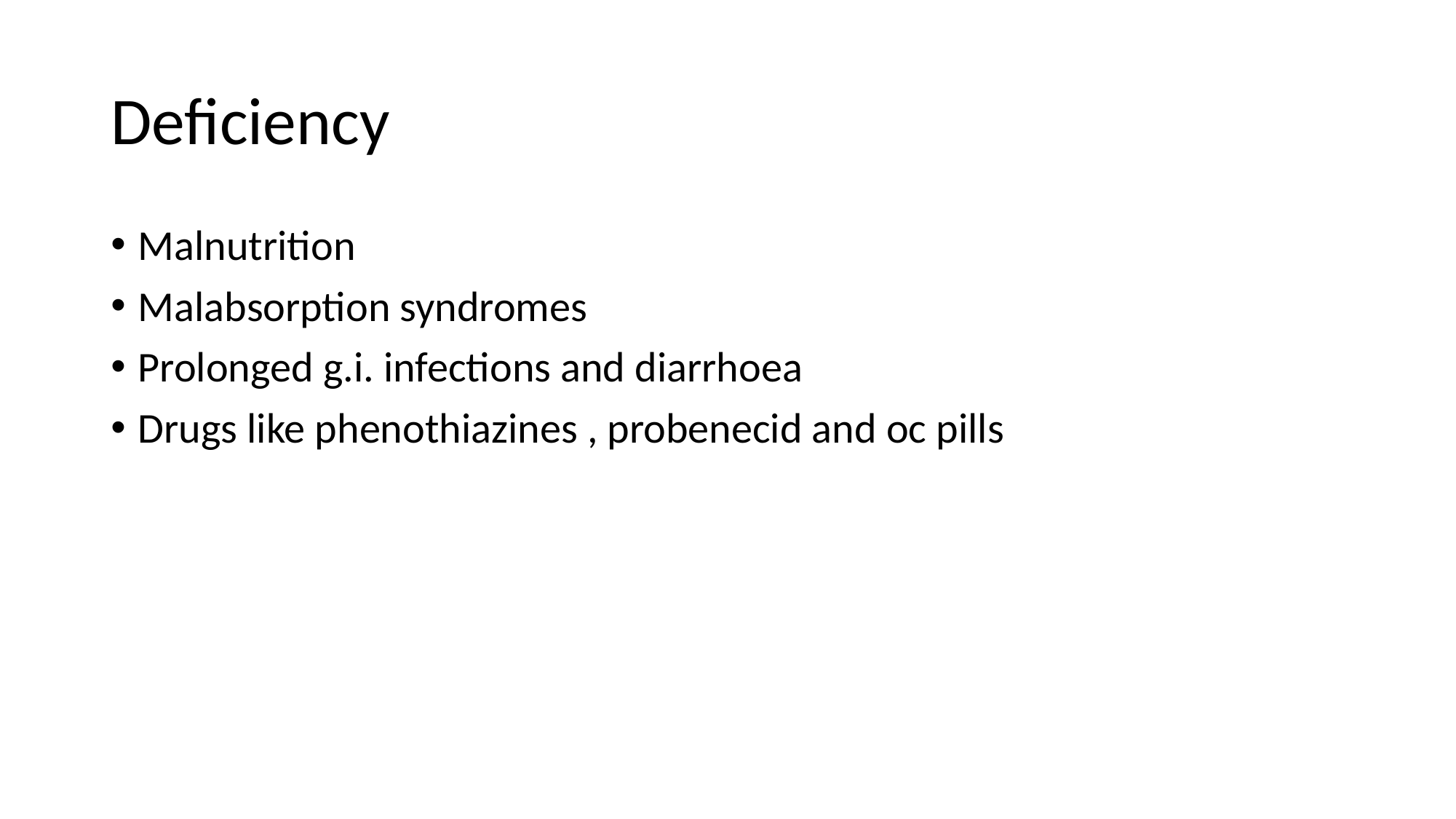

# Deficiency
Malnutrition
Malabsorption syndromes
Prolonged g.i. infections and diarrhoea
Drugs like phenothiazines , probenecid and oc pills